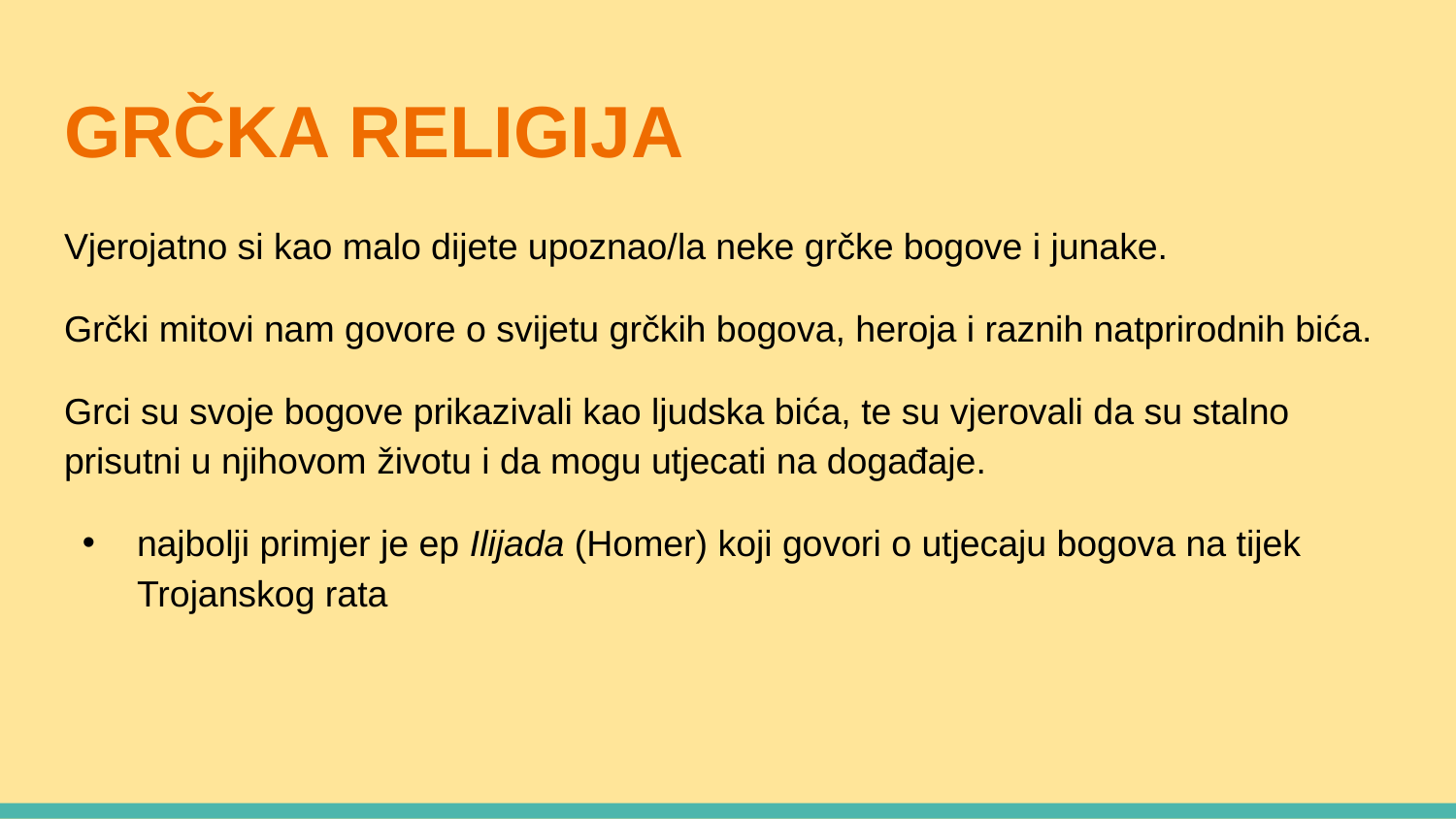

# GRČKA RELIGIJA
Vjerojatno si kao malo dijete upoznao/la neke grčke bogove i junake.
Grčki mitovi nam govore o svijetu grčkih bogova, heroja i raznih natprirodnih bića.
Grci su svoje bogove prikazivali kao ljudska bića, te su vjerovali da su stalno prisutni u njihovom životu i da mogu utjecati na događaje.
najbolji primjer je ep Ilijada (Homer) koji govori o utjecaju bogova na tijek Trojanskog rata